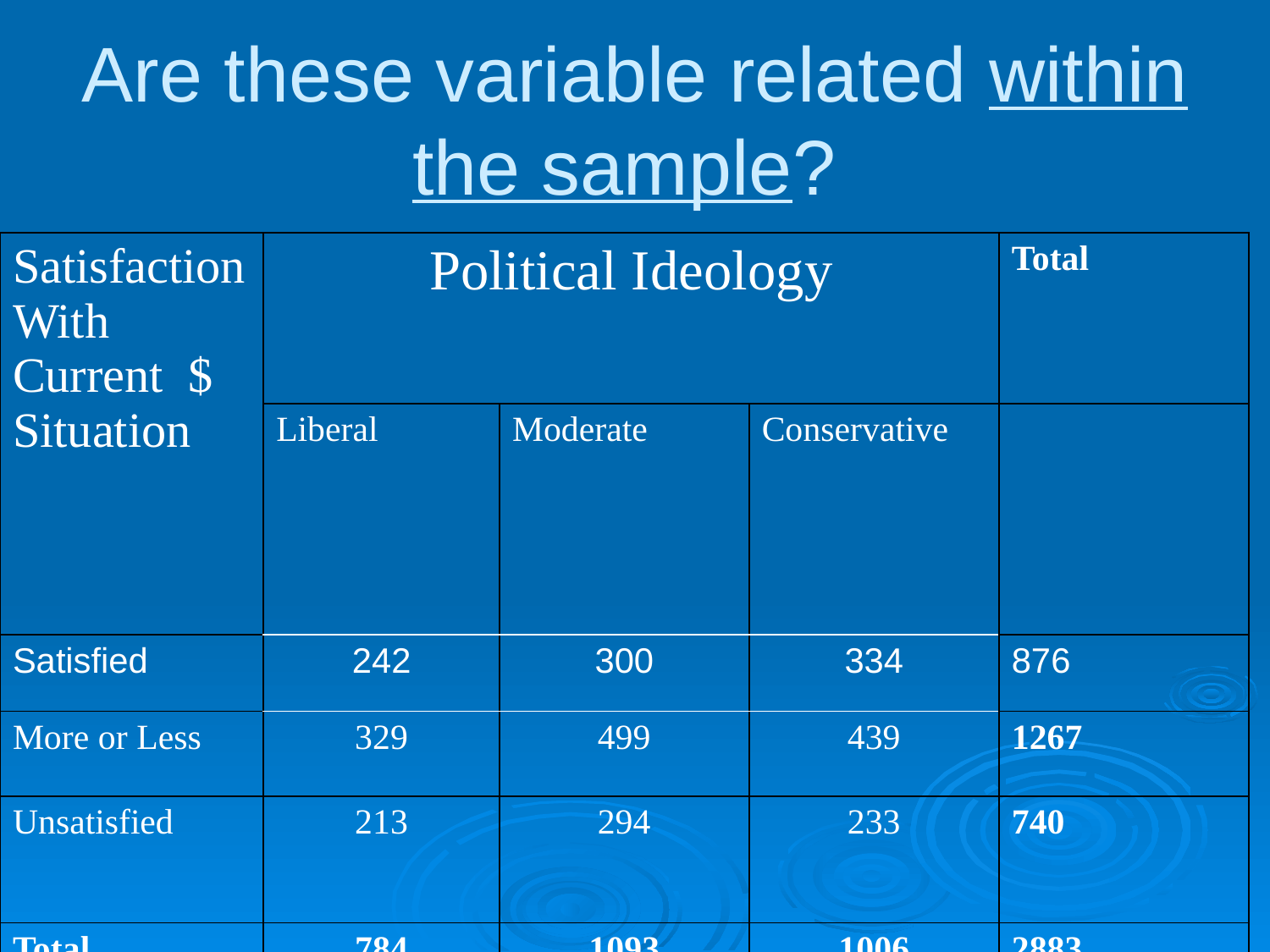

# Are these variable related within the sample?
| Satisfaction With Current $ Situation | Political Ideology |  |  | Total |
| --- | --- | --- | --- | --- |
|  | Liberal | Moderate | Conservative |  |
| Satisfied | 242 | 300 | 334 | 876 |
| More or Less | 329 | 499 | 439 | 1267 |
| Unsatisfied | 213 | 294 | 233 | 740 |
| Total | 784 | 1093 | 1006 | 2883 |